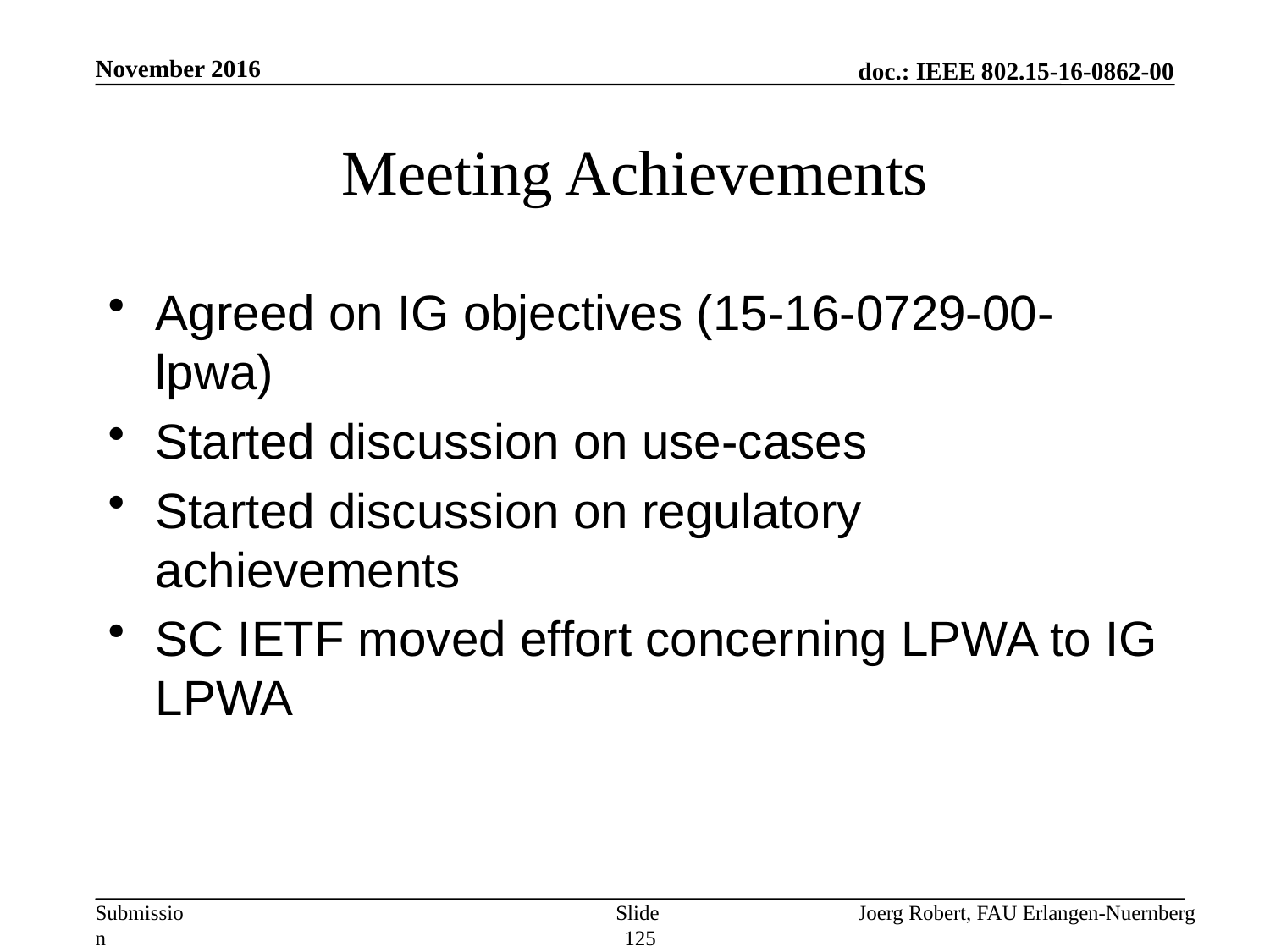

November 2016
# Meeting Achievements
Agreed on IG objectives (15-16-0729-00-lpwa)
Started discussion on use-cases
Started discussion on regulatory achievements
SC IETF moved effort concerning LPWA to IG LPWA
Slide 125
Joerg Robert, FAU Erlangen-Nuernberg